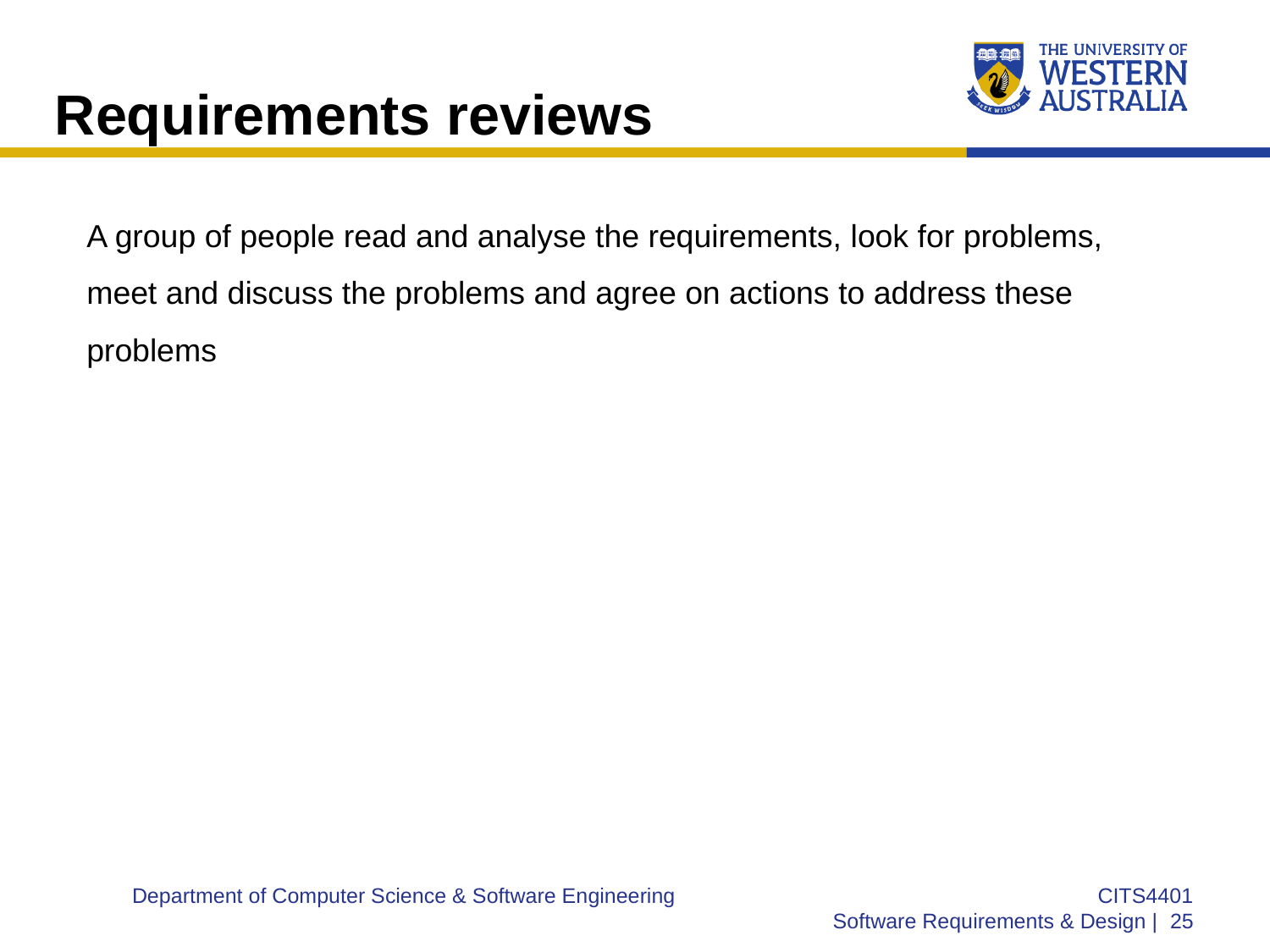

# Requirements reviews
A group of people read and analyse the requirements, look for problems, meet and discuss the problems and agree on actions to address these problems